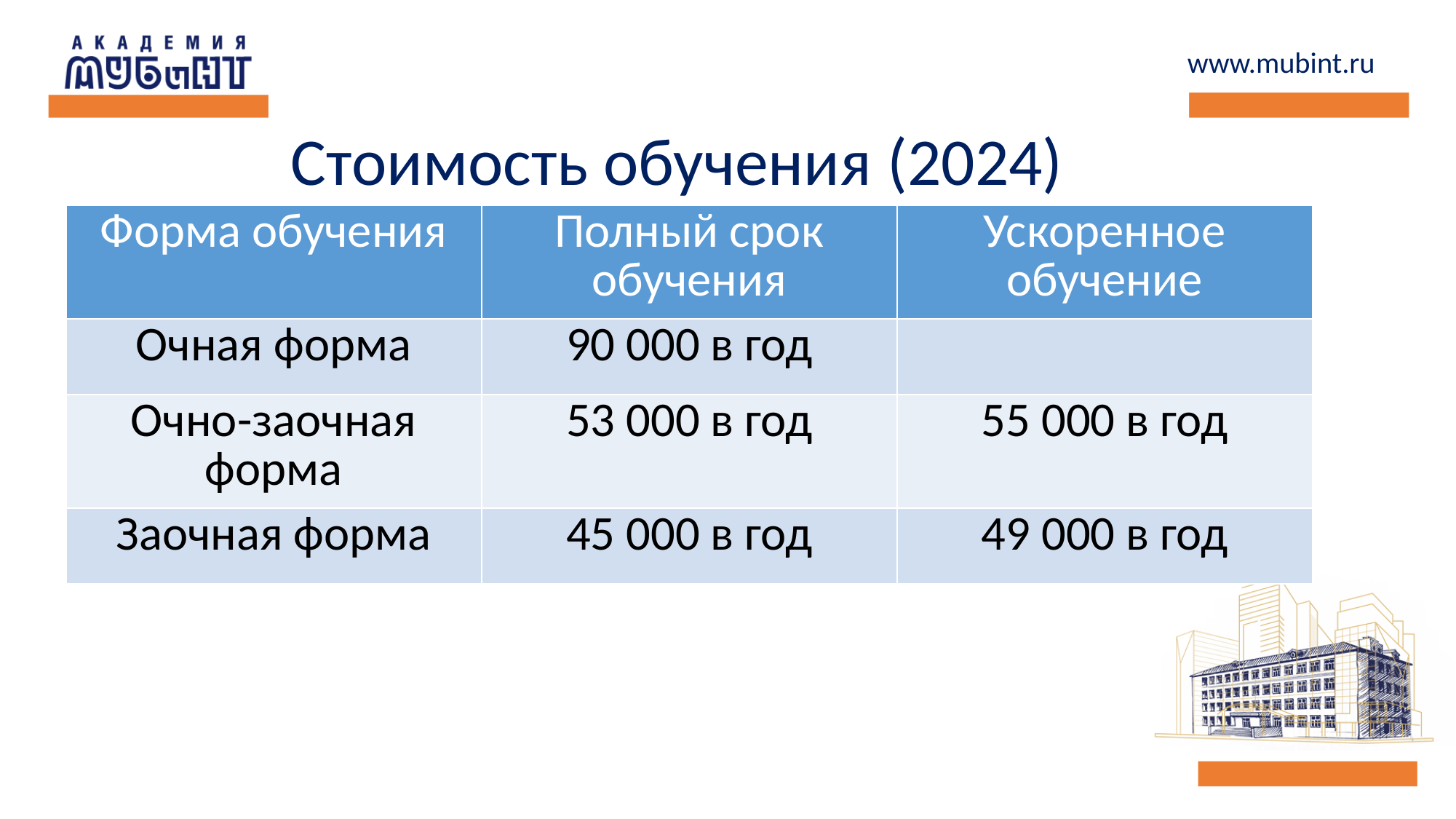

www.mubint.ru
# Стоимость обучения (2024)
| Форма обучения | Полный срок обучения | Ускоренное обучение |
| --- | --- | --- |
| Очная форма | 90 000 в год |  |
| Очно-заочная форма | 53 000 в год | 55 000 в год |
| Заочная форма | 45 000 в год | 49 000 в год |